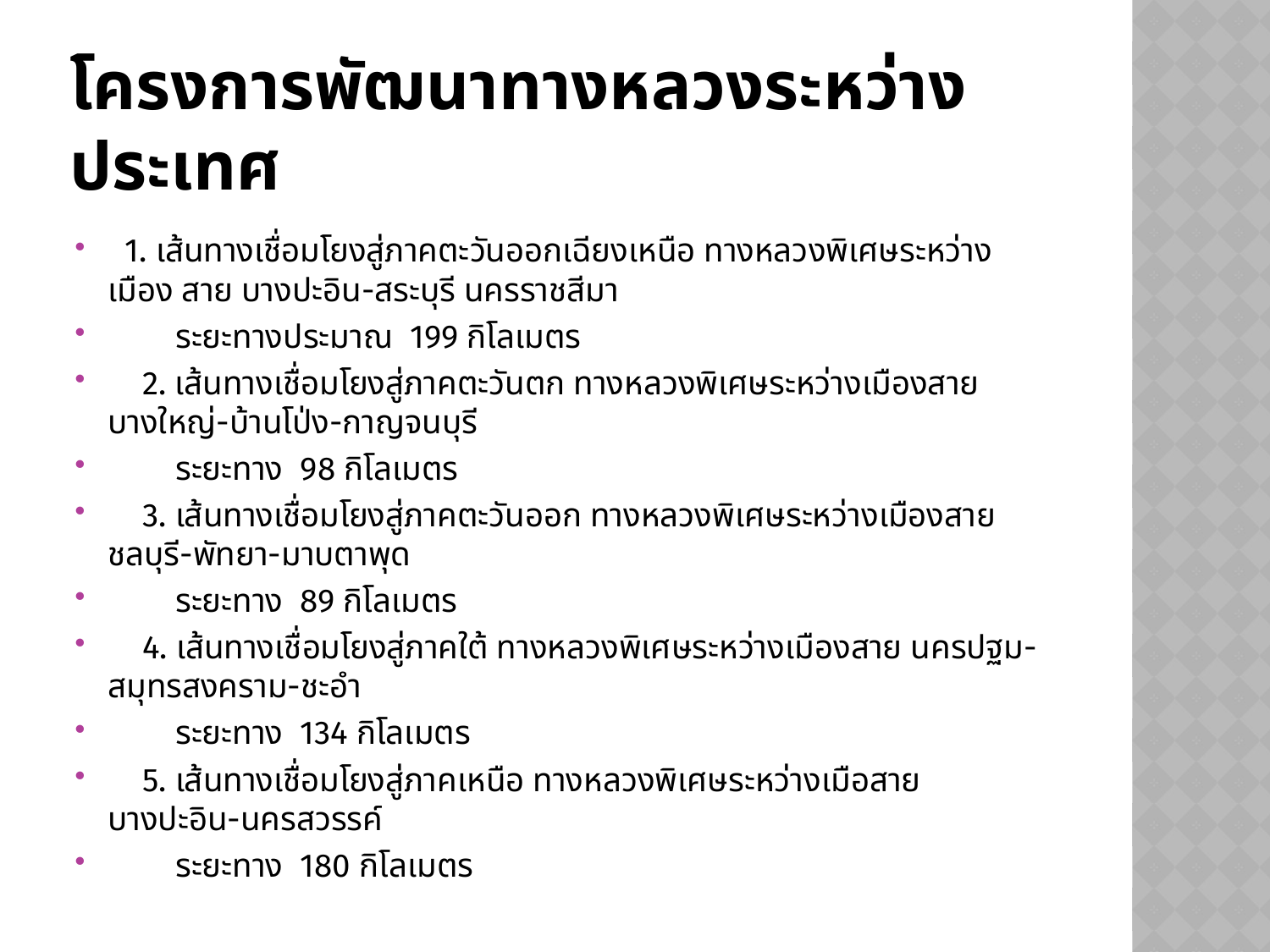

# โครงการพัฒนาทางหลวงระหว่างประเทศ
  1. เส้นทางเชื่อมโยงสู่ภาคตะวันออกเฉียงเหนือ ทางหลวงพิเศษระหว่างเมือง สาย บางปะอิน-สระบุรี นครราชสีมา
        ระยะทางประมาณ  199 กิโลเมตร
    2. เส้นทางเชื่อมโยงสู่ภาคตะวันตก ทางหลวงพิเศษระหว่างเมืองสาย บางใหญ่-บ้านโป่ง-กาญจนบุรี
        ระยะทาง  98 กิโลเมตร
    3. เส้นทางเชื่อมโยงสู่ภาคตะวันออก ทางหลวงพิเศษระหว่างเมืองสาย ชลบุรี-พัทยา-มาบตาพุด
        ระยะทาง  89 กิโลเมตร
    4. เส้นทางเชื่อมโยงสู่ภาคใต้ ทางหลวงพิเศษระหว่างเมืองสาย นครปฐม-สมุทรสงคราม-ชะอำ
        ระยะทาง  134 กิโลเมตร
    5. เส้นทางเชื่อมโยงสู่ภาคเหนือ ทางหลวงพิเศษระหว่างเมือสาย บางปะอิน-นครสวรรค์
        ระยะทาง  180 กิโลเมตร